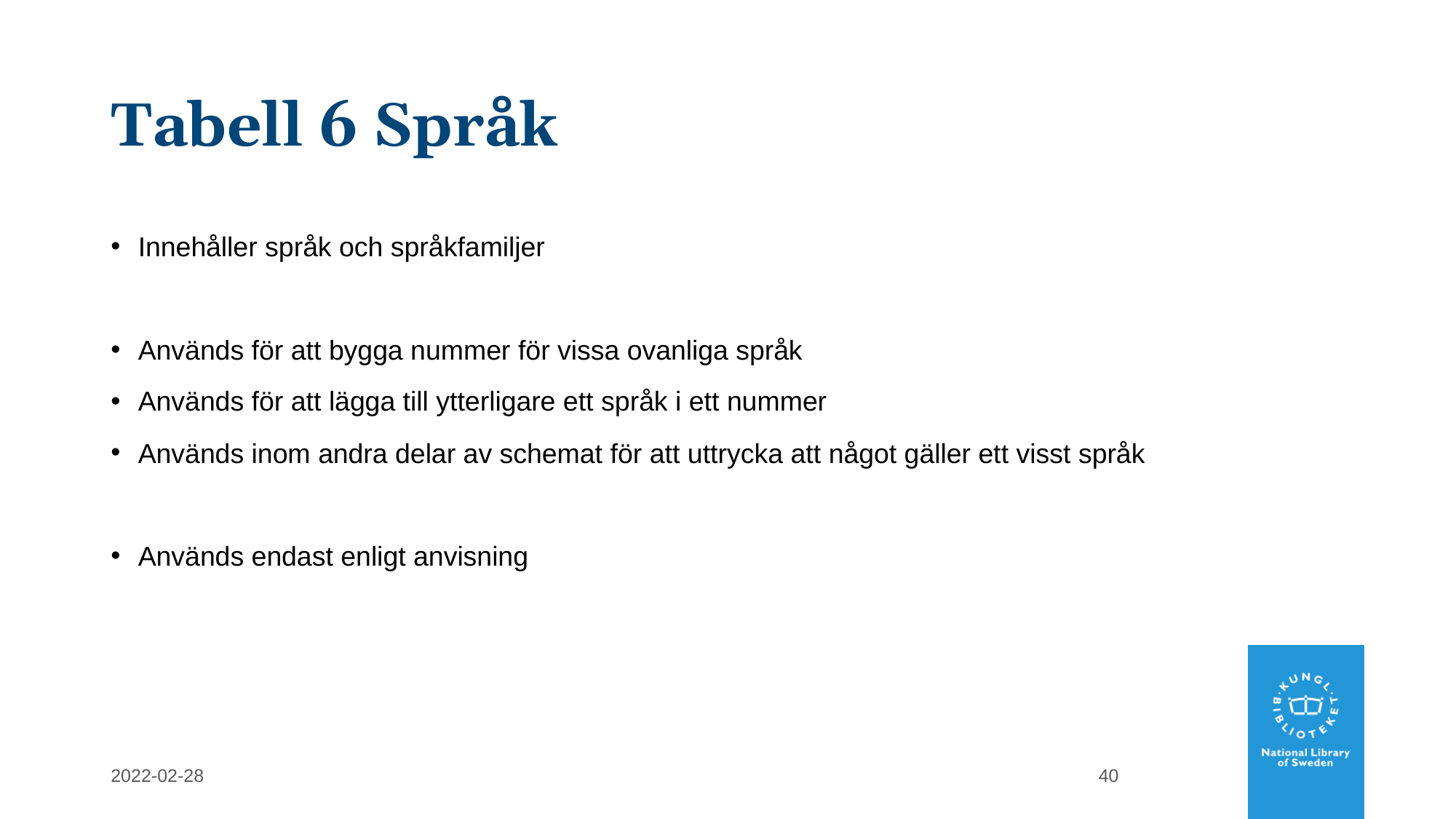

# Tabell 6 Språk
Innehåller språk och språkfamiljer

Används för att bygga nummer för vissa ovanliga språk
Används för att lägga till ytterligare ett språk i ett nummer
Används inom andra delar av schemat för att uttrycka att något gäller ett visst språk

Används endast enligt anvisning
2022-02-28
40